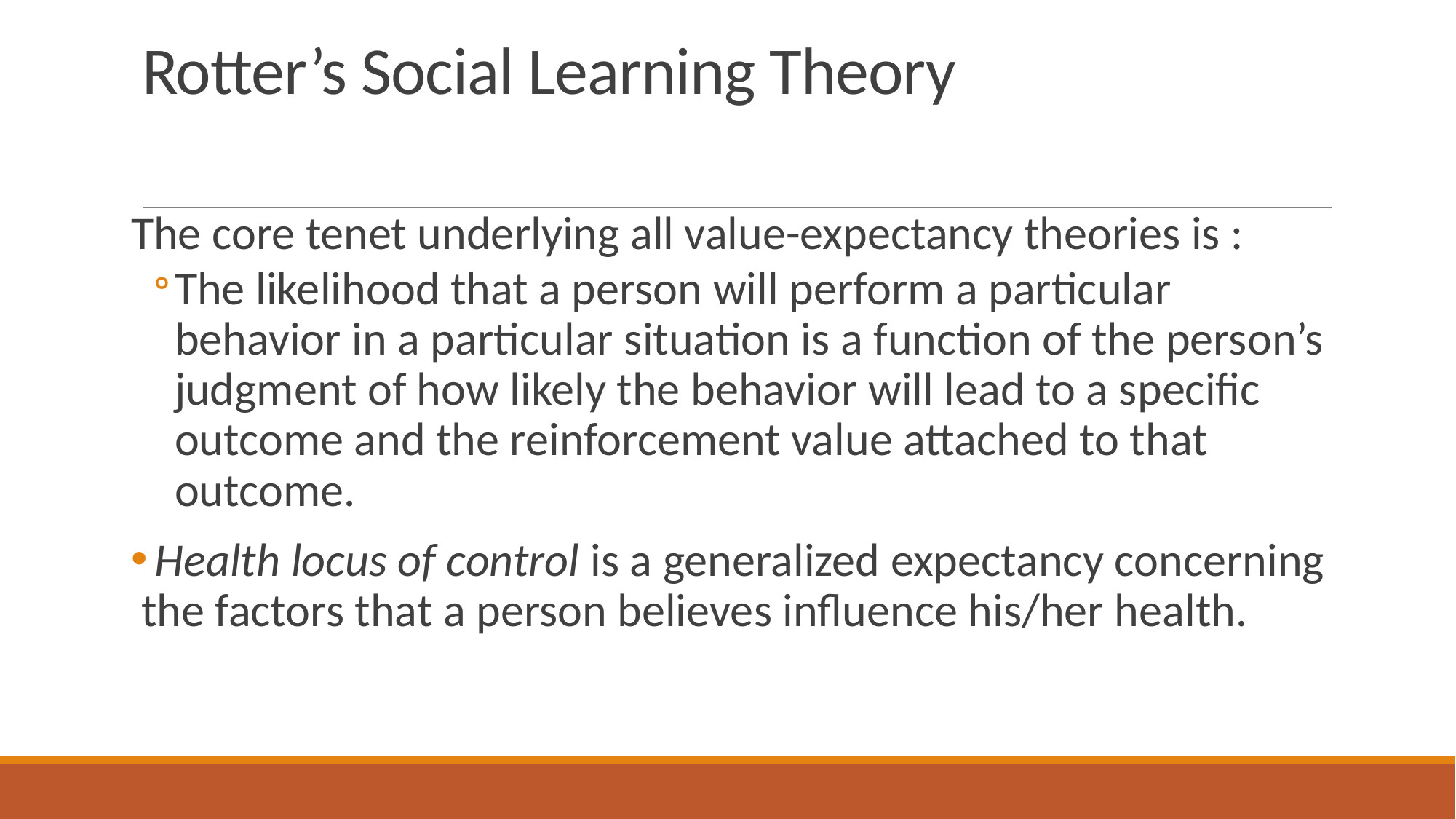

# Rotter’s Social Learning Theory
The core tenet underlying all value-expectancy theories is :
The likelihood that a person will perform a particular behavior in a particular situation is a function of the person’s judgment of how likely the behavior will lead to a specific outcome and the reinforcement value attached to that outcome.
 Health locus of control is a generalized expectancy concerning the factors that a person believes influence his/her health.